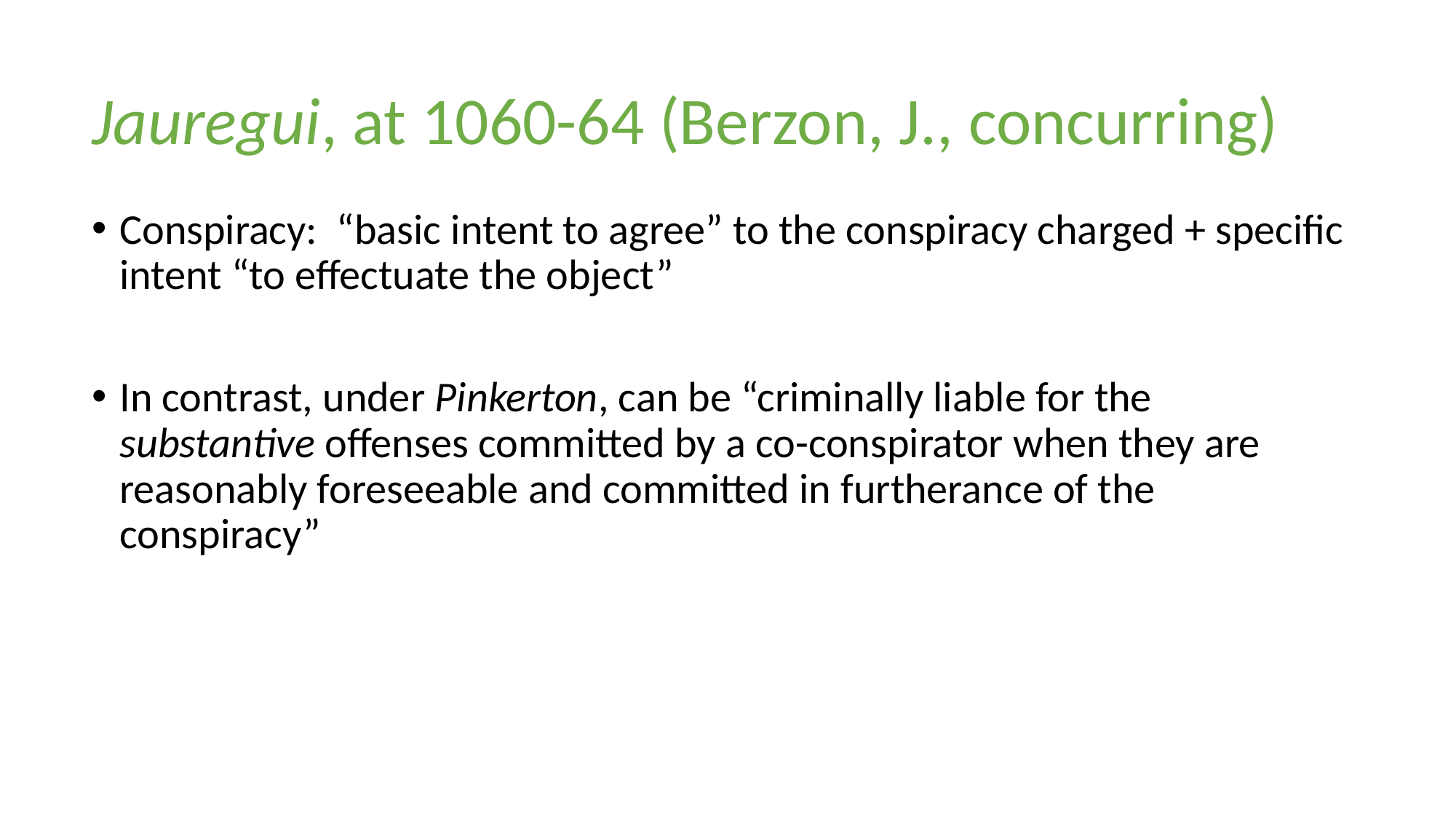

# Jauregui, at 1060-64 (Berzon, J., concurring)
Conspiracy:  “basic intent to agree” to the conspiracy charged + specific intent “to effectuate the object”

In contrast, under Pinkerton, can be “criminally liable for the substantive offenses committed by a co-conspirator when they are reasonably foreseeable and committed in furtherance of the conspiracy”